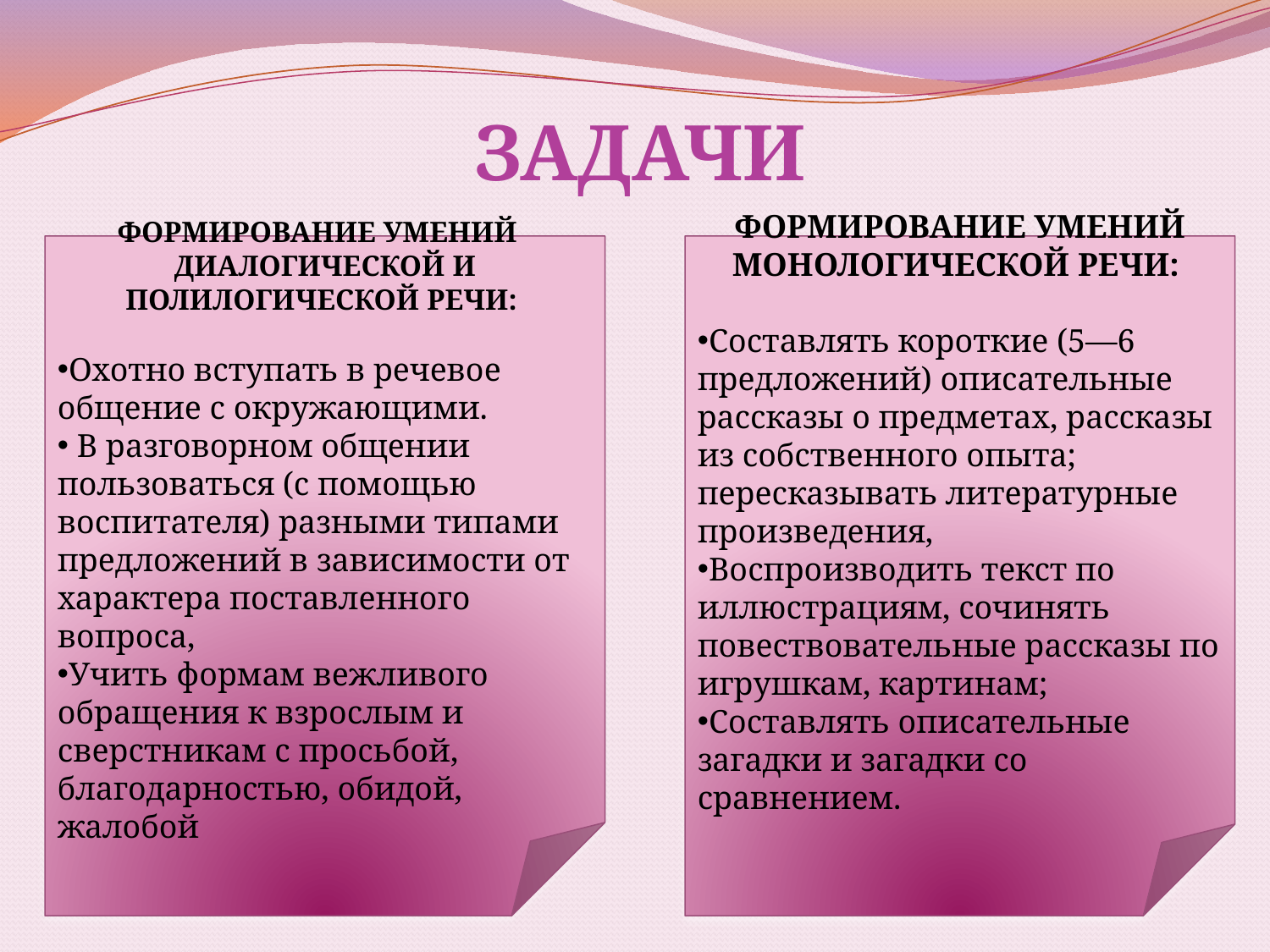

# ЗАДАЧИ
ФОРМИРОВАНИЕ УМЕНИЙ   ДИАЛОГИЧЕСКОЙ И ПОЛИЛОГИЧЕСКОЙ РЕЧИ:

Охотно вступать в речевое общение с окружающими.
 В разговорном общении пользоваться (с помощью воспитателя) разными типами предложений в зависимости от характера поставленного вопроса,
Учить формам вежливого обращения к взрослым и сверстникам с просьбой, благодарностью, обидой, жалобой
ФОРМИРОВАНИЕ УМЕНИЙ МОНОЛОГИЧЕСКОЙ РЕЧИ:

Составлять короткие (5—6 предложений) описательные рассказы о предметах, рассказы из собственного опыта; пересказывать литературные произведения,
Воспроизводить текст по иллюстрациям, сочинять повествовательные рассказы по игрушкам, картинам;
Составлять описательные загадки и загадки со сравнением.